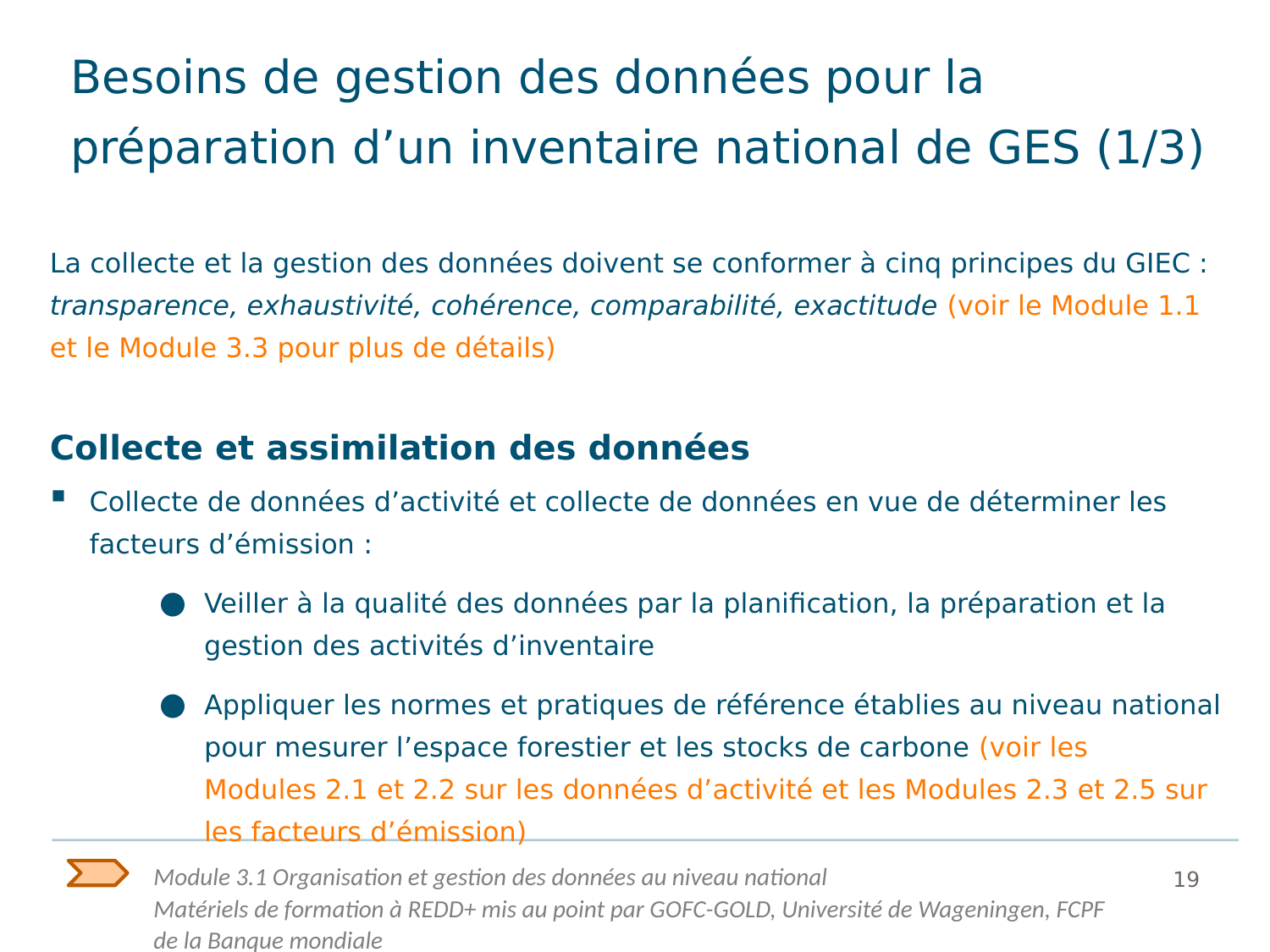

# Besoins de gestion des données pour la préparation d’un inventaire national de GES (1/3)
La collecte et la gestion des données doivent se conformer à cinq principes du GIEC : transparence, exhaustivité, cohérence, comparabilité, exactitude (voir le Module 1.1 et le Module 3.3 pour plus de détails)

Collecte et assimilation des données
Collecte de données d’activité et collecte de données en vue de déterminer les facteurs d’émission :
Veiller à la qualité des données par la planification, la préparation et la gestion des activités d’inventaire
Appliquer les normes et pratiques de référence établies au niveau national pour mesurer l’espace forestier et les stocks de carbone (voir les Modules 2.1 et 2.2 sur les données d’activité et les Modules 2.3 et 2.5 sur les facteurs d’émission)